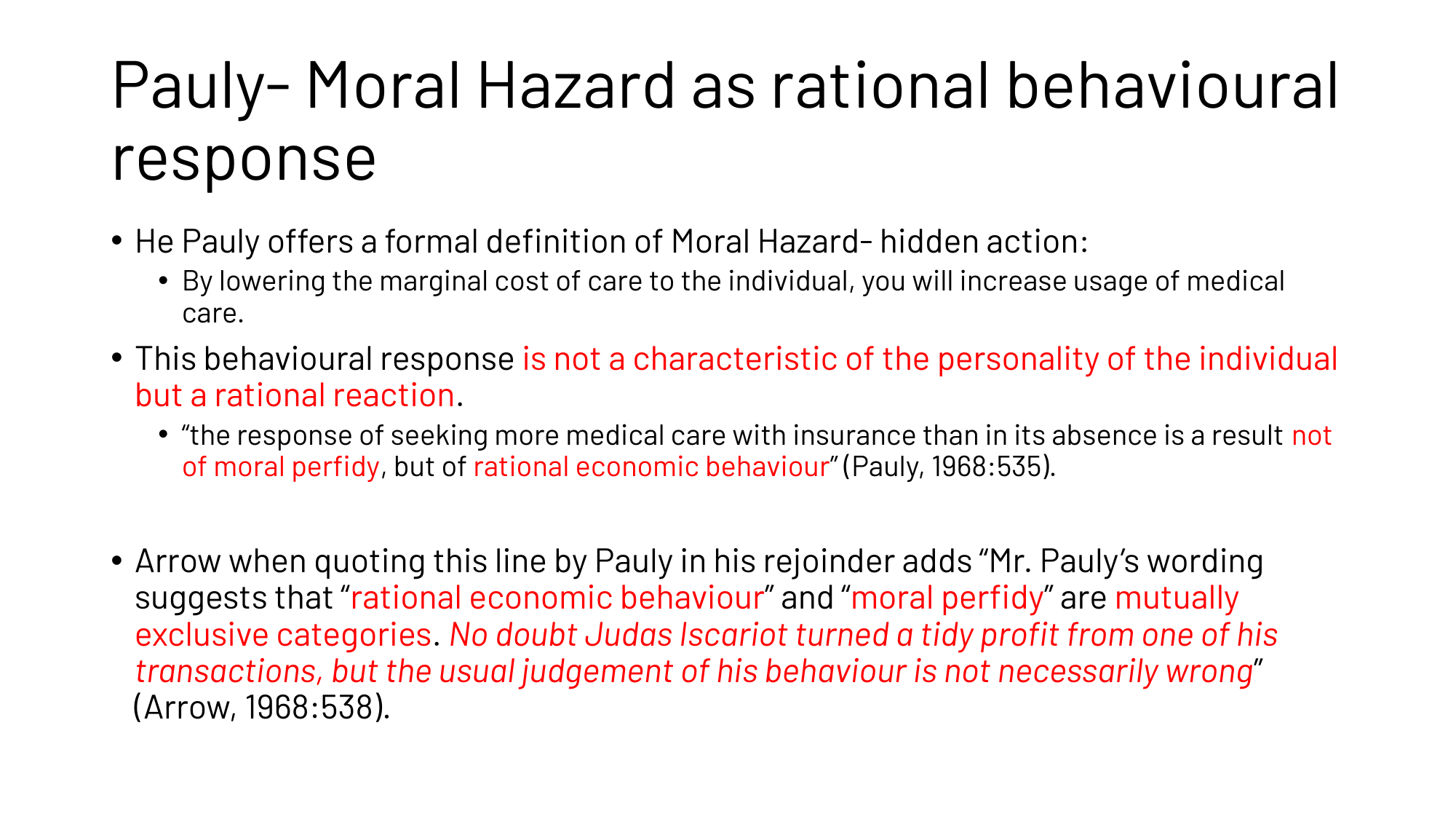

# Pauly- Moral Hazard as rational behavioural response
He Pauly offers a formal definition of Moral Hazard- hidden action:
By lowering the marginal cost of care to the individual, you will increase usage of medical care.
This behavioural response is not a characteristic of the personality of the individual but a rational reaction.
“the response of seeking more medical care with insurance than in its absence is a result not of moral perfidy, but of rational economic behaviour” (Pauly, 1968:535).

Arrow when quoting this line by Pauly in his rejoinder adds “Mr. Pauly’s wording suggests that “rational economic behaviour” and “moral perfidy” are mutually exclusive categories. No doubt Judas Iscariot turned a tidy profit from one of his transactions, but the usual judgement of his behaviour is not necessarily wrong” (Arrow, 1968:538).